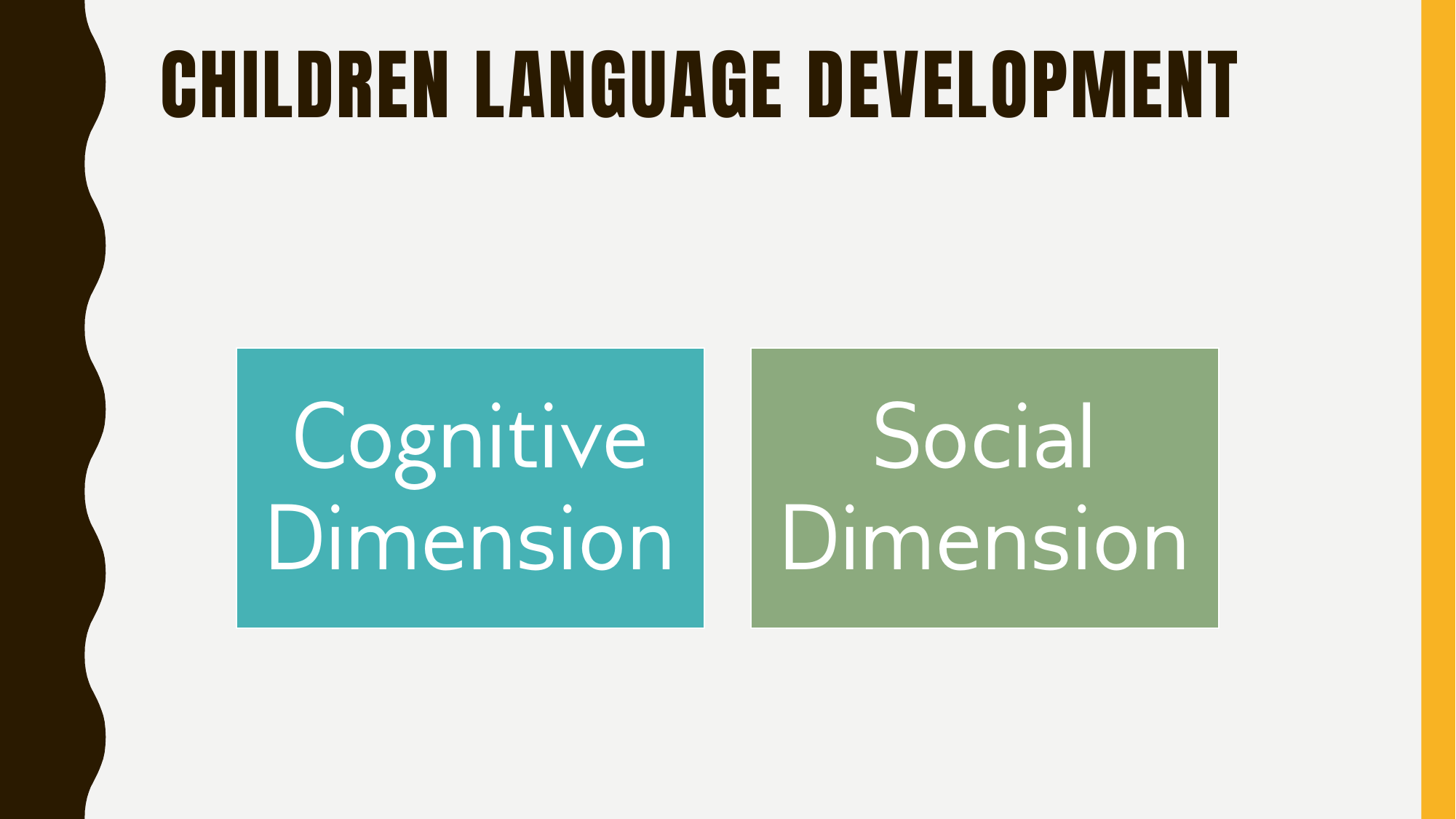

# Children Language development
Cognitive Dimension
Social Dimension